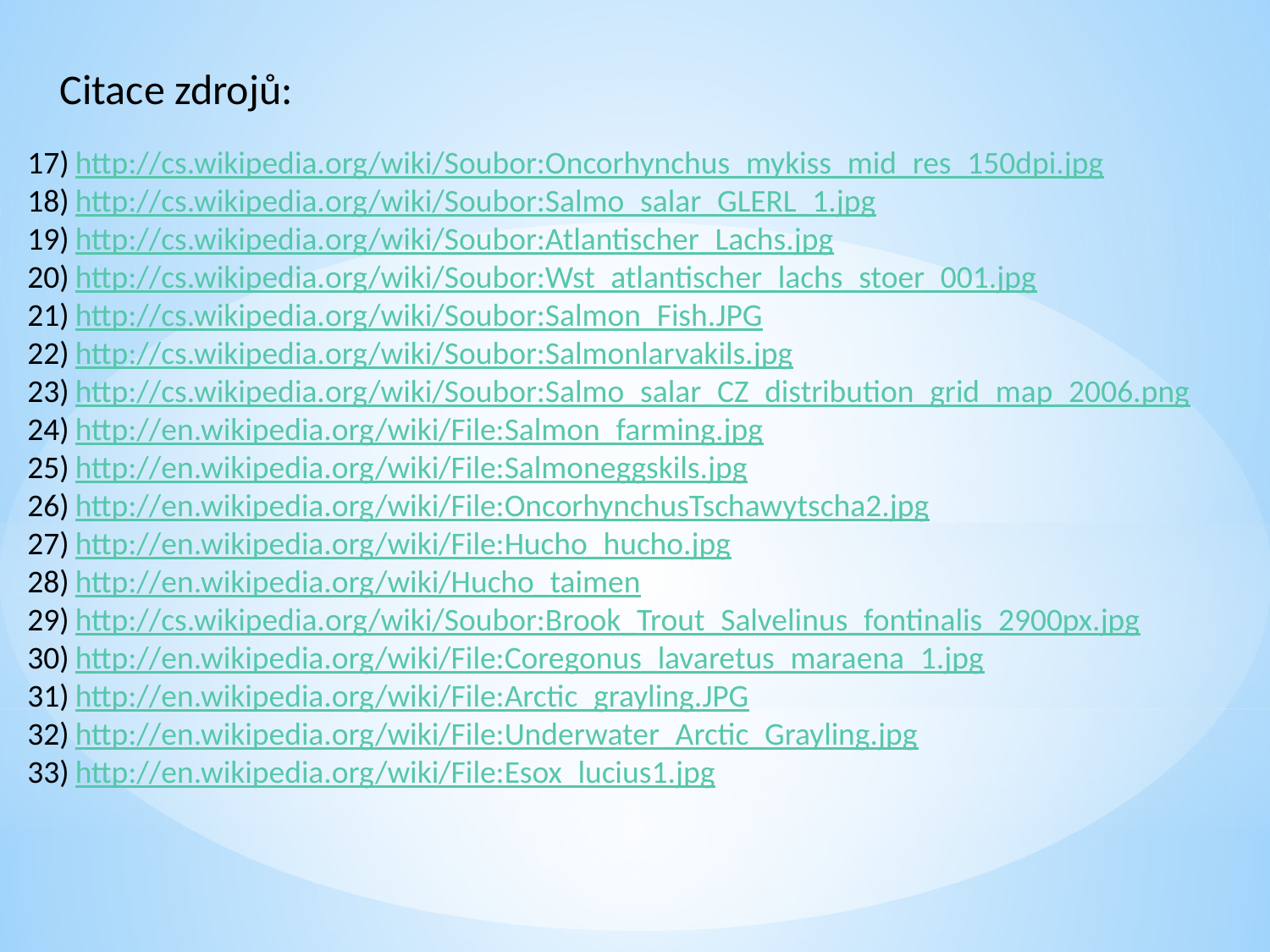

Citace zdrojů:
http://cs.wikipedia.org/wiki/Soubor:Oncorhynchus_mykiss_mid_res_150dpi.jpg
http://cs.wikipedia.org/wiki/Soubor:Salmo_salar_GLERL_1.jpg
http://cs.wikipedia.org/wiki/Soubor:Atlantischer_Lachs.jpg
http://cs.wikipedia.org/wiki/Soubor:Wst_atlantischer_lachs_stoer_001.jpg
http://cs.wikipedia.org/wiki/Soubor:Salmon_Fish.JPG
http://cs.wikipedia.org/wiki/Soubor:Salmonlarvakils.jpg
http://cs.wikipedia.org/wiki/Soubor:Salmo_salar_CZ_distribution_grid_map_2006.png
http://en.wikipedia.org/wiki/File:Salmon_farming.jpg
http://en.wikipedia.org/wiki/File:Salmoneggskils.jpg
http://en.wikipedia.org/wiki/File:OncorhynchusTschawytscha2.jpg
http://en.wikipedia.org/wiki/File:Hucho_hucho.jpg
http://en.wikipedia.org/wiki/Hucho_taimen
http://cs.wikipedia.org/wiki/Soubor:Brook_Trout_Salvelinus_fontinalis_2900px.jpg
http://en.wikipedia.org/wiki/File:Coregonus_lavaretus_maraena_1.jpg
http://en.wikipedia.org/wiki/File:Arctic_grayling.JPG
http://en.wikipedia.org/wiki/File:Underwater_Arctic_Grayling.jpg
http://en.wikipedia.org/wiki/File:Esox_lucius1.jpg